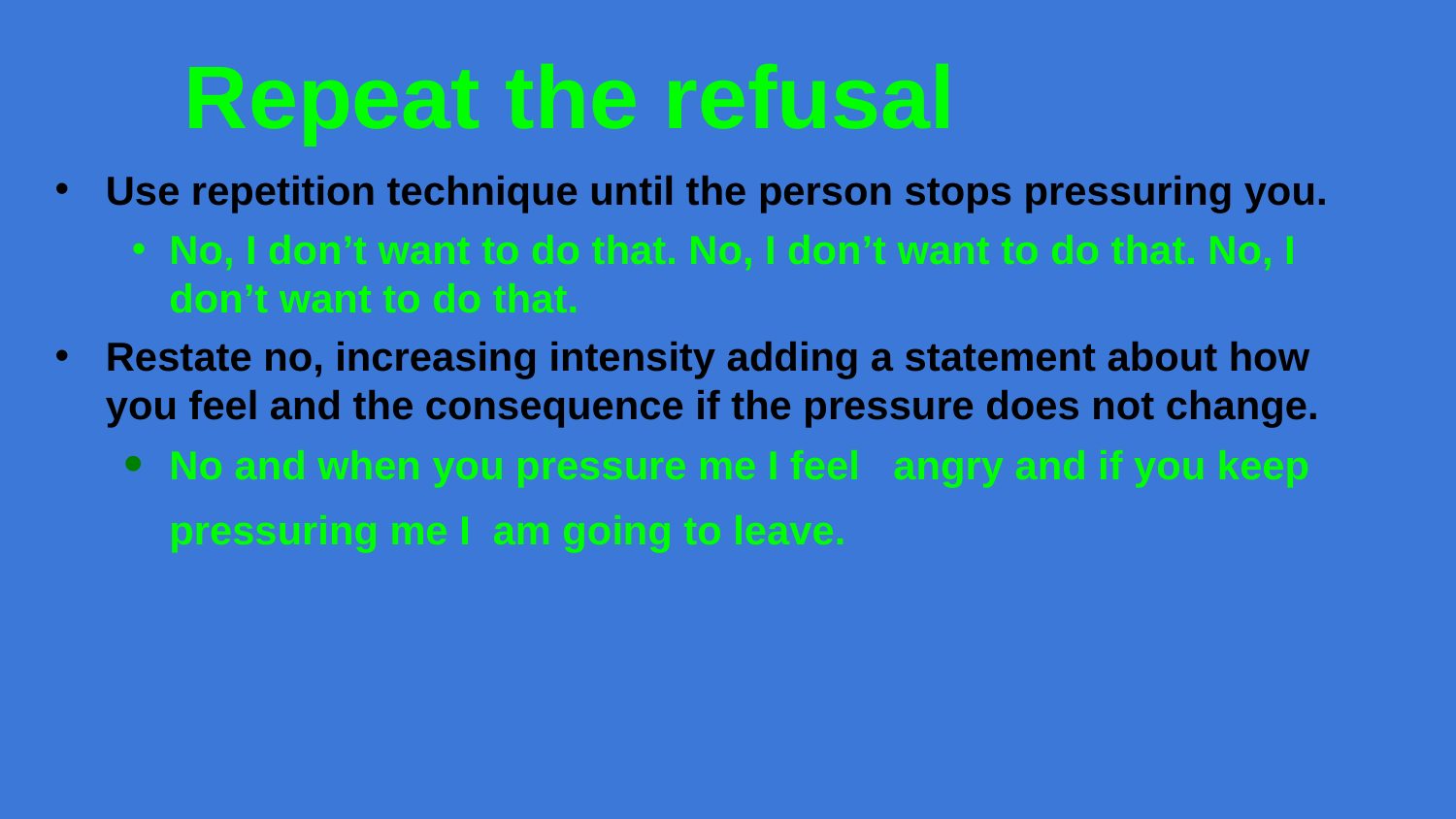

# Repeat the refusal
Use repetition technique until the person stops pressuring you.
No, I don’t want to do that. No, I don’t want to do that. No, I don’t want to do that.
Restate no, increasing intensity adding a statement about how you feel and the consequence if the pressure does not change.
No and when you pressure me I feel   angry and if you keep pressuring me I  am going to leave.